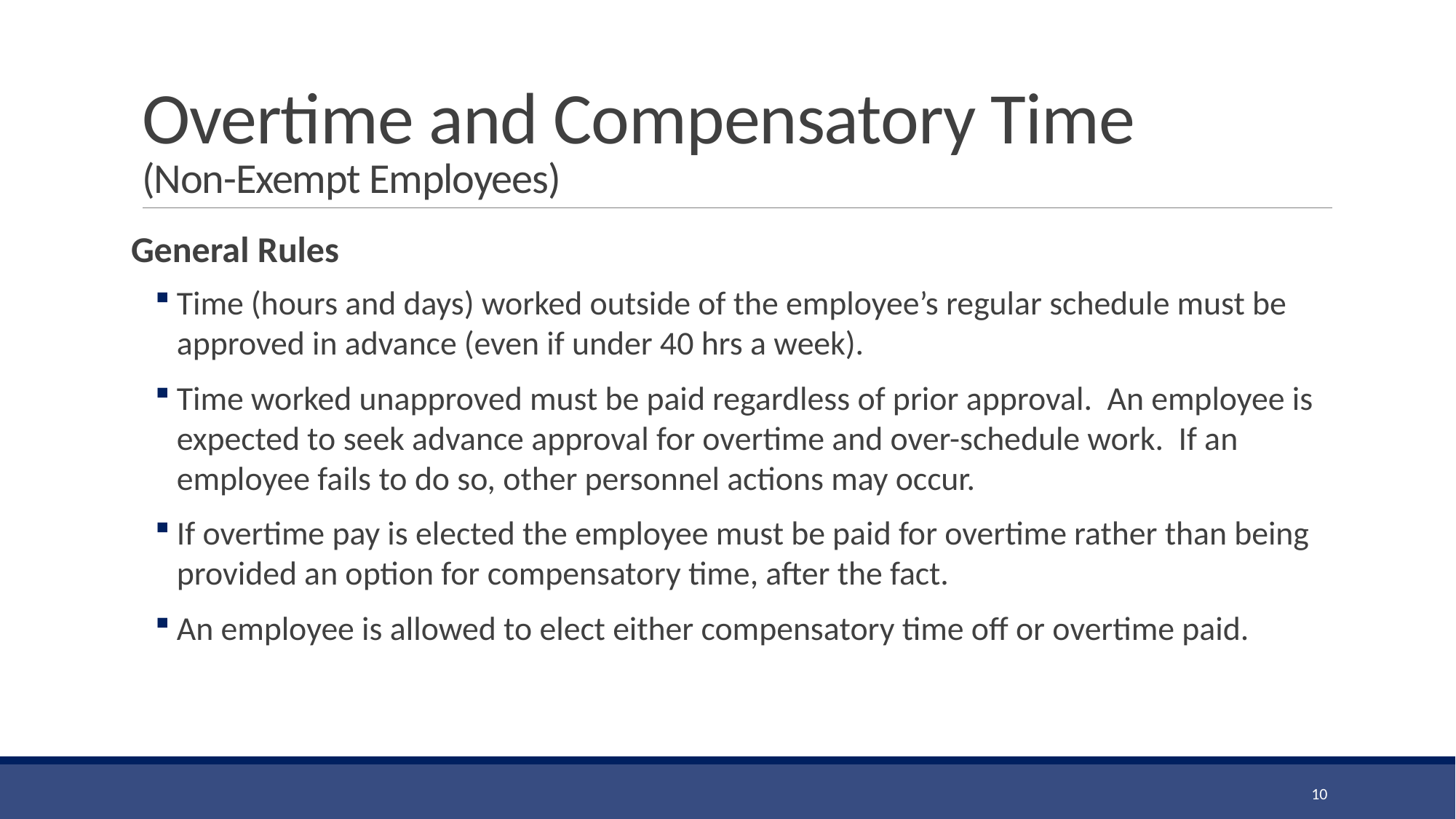

# Overtime and Compensatory Time (Non-Exempt Employees)
General Rules
Time (hours and days) worked outside of the employee’s regular schedule must be approved in advance (even if under 40 hrs a week).
Time worked unapproved must be paid regardless of prior approval.  An employee is expected to seek advance approval for overtime and over-schedule work.  If an employee fails to do so, other personnel actions may occur.
If overtime pay is elected the employee must be paid for overtime rather than being provided an option for compensatory time, after the fact.
An employee is allowed to elect either compensatory time off or overtime paid.
10